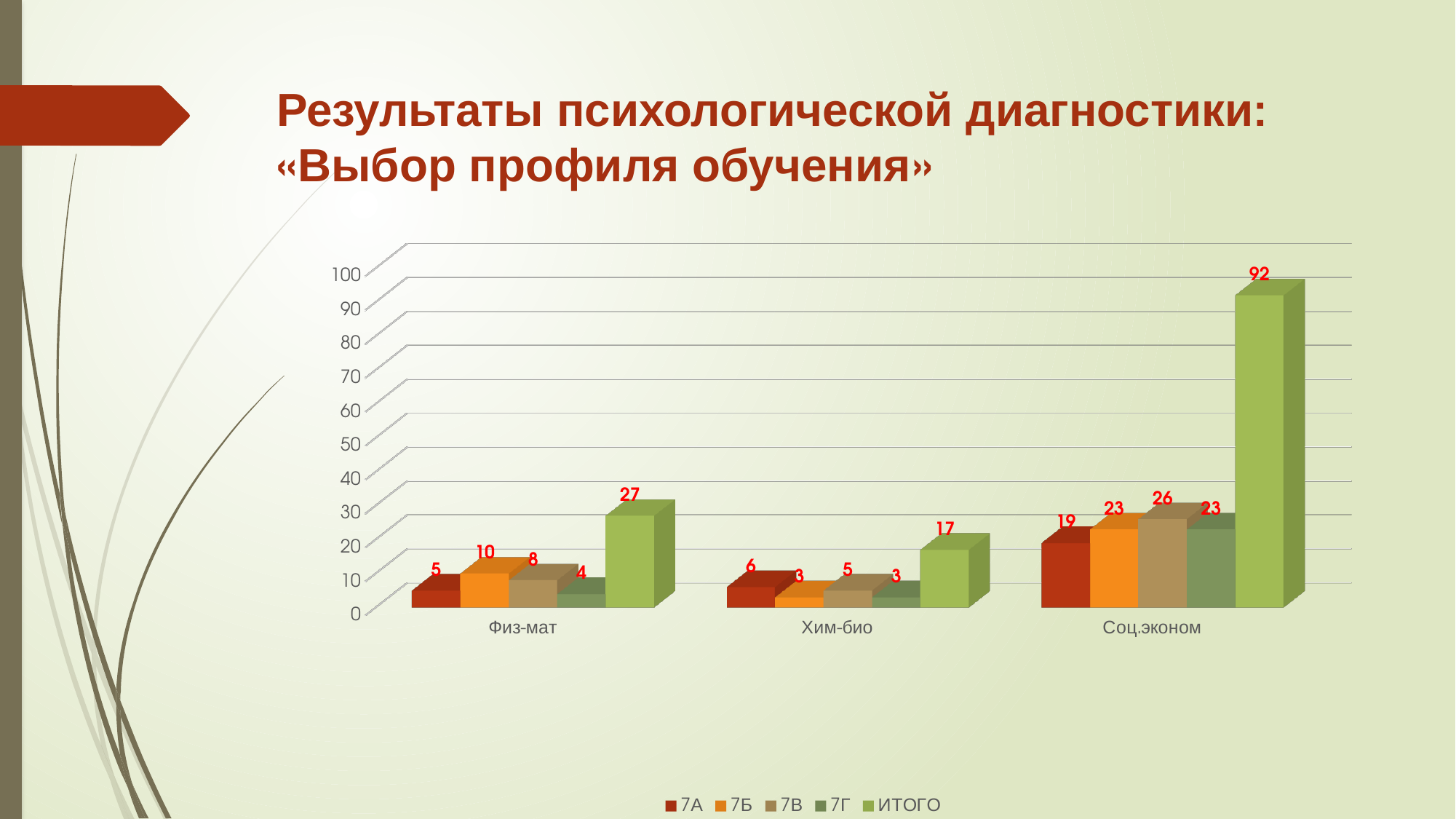

# Результаты психологической диагностики: «Выбор профиля обучения»

[unsupported chart]